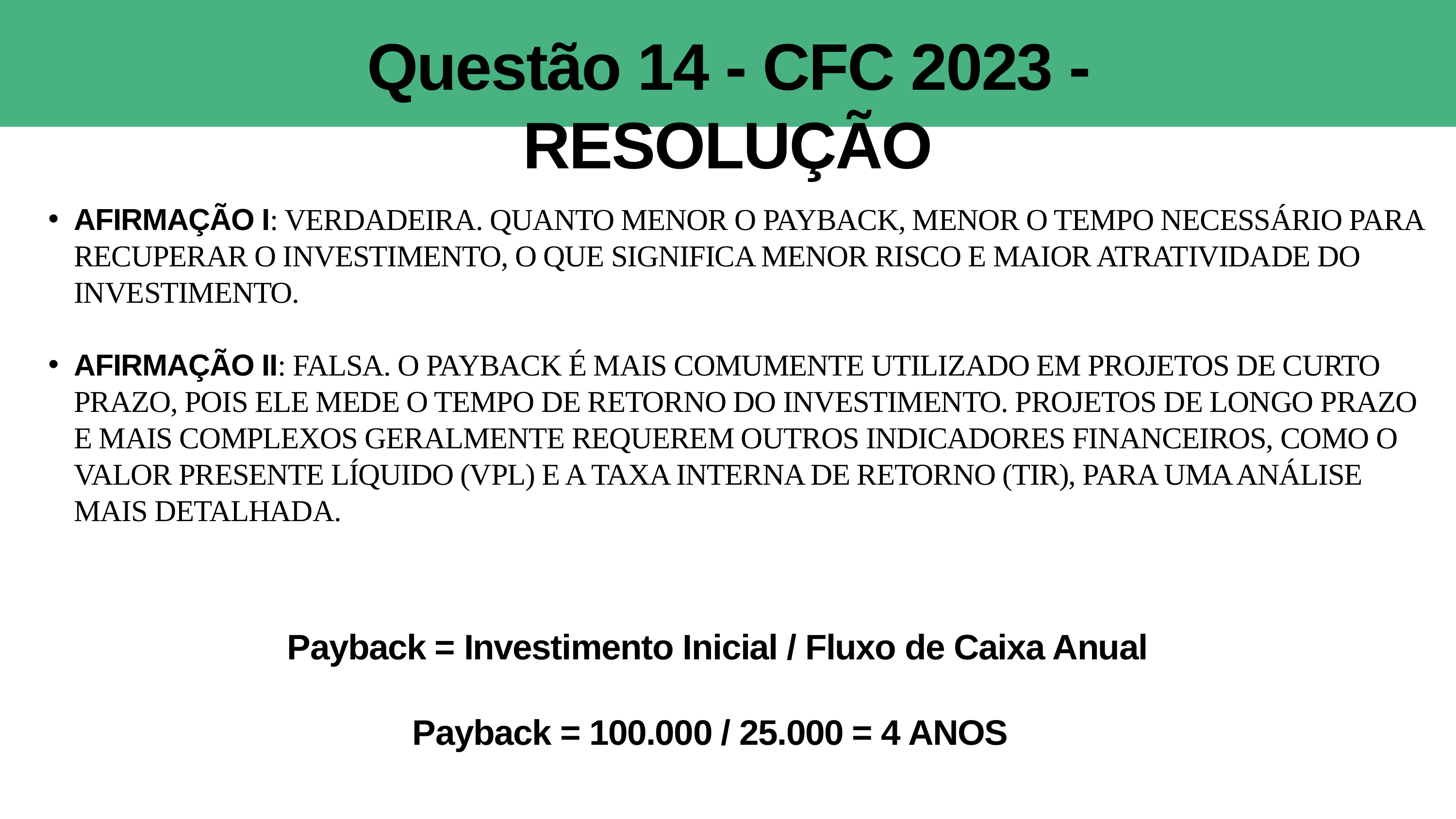

Questão 14 - CFC 2023 - RESOLUÇÃO
AFIRMAÇÃO I: VERDADEIRA. QUANTO MENOR O PAYBACK, MENOR O TEMPO NECESSÁRIO PARA RECUPERAR O INVESTIMENTO, O QUE SIGNIFICA MENOR RISCO E MAIOR ATRATIVIDADE DO INVESTIMENTO.

AFIRMAÇÃO II: FALSA. O PAYBACK É MAIS COMUMENTE UTILIZADO EM PROJETOS DE CURTO PRAZO, POIS ELE MEDE O TEMPO DE RETORNO DO INVESTIMENTO. PROJETOS DE LONGO PRAZO E MAIS COMPLEXOS GERALMENTE REQUEREM OUTROS INDICADORES FINANCEIROS, COMO O VALOR PRESENTE LÍQUIDO (VPL) E A TAXA INTERNA DE RETORNO (TIR), PARA UMA ANÁLISE MAIS DETALHADA.

 Payback = Investimento Inicial​ / Fluxo de Caixa Anual

 Payback = 100.000 / 25.000 = 4 ANOS